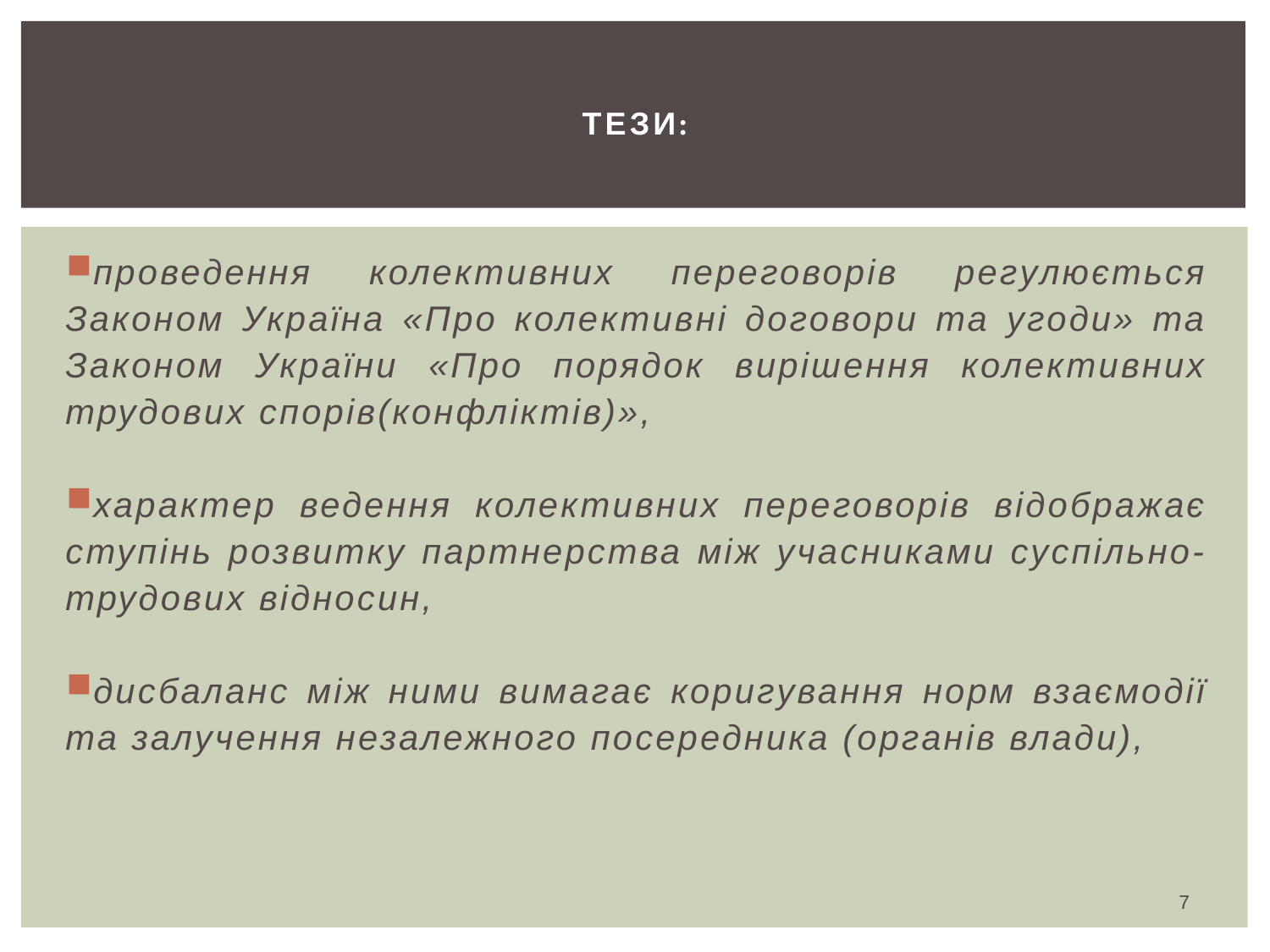

# Тези:
проведення колективних переговорів регулюється Законом Україна «Про колективні договори та угоди» та Законом України «Про порядок вирішення колективних трудових спорів(конфліктів)»,

характер ведення колективних переговорів відображає ступінь розвитку партнерства між учасниками суспільно-трудових відносин,

дисбаланс між ними вимагає коригування норм взаємодії та залучення незалежного посередника (органів влади),

7